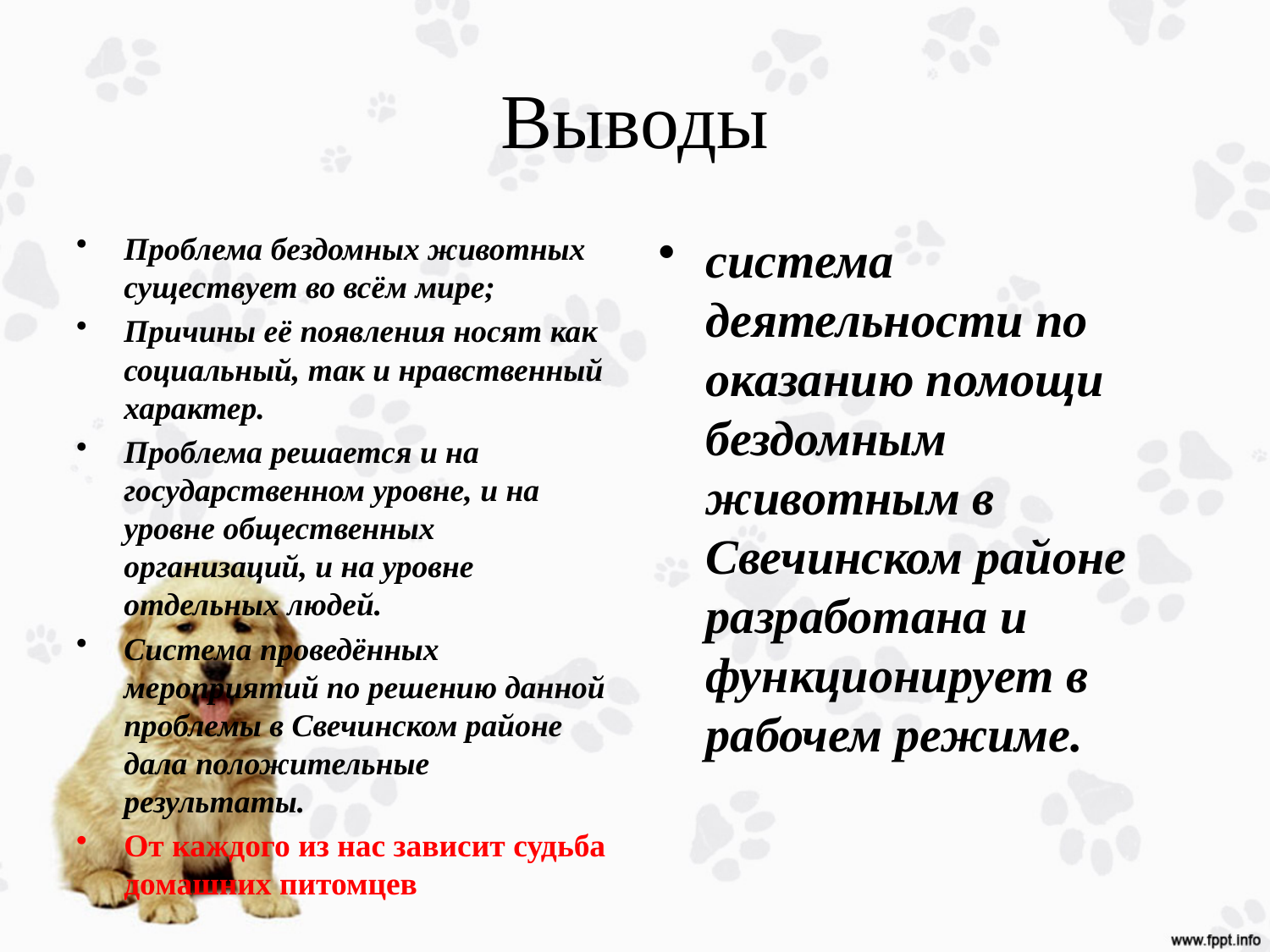

# Выводы
Проблема бездомных животных существует во всём мире;
Причины её появления носят как социальный, так и нравственный характер.
Проблема решается и на государственном уровне, и на уровне общественных организаций, и на уровне отдельных людей.
Система проведённых мероприятий по решению данной проблемы в Свечинском районе дала положительные результаты.
От каждого из нас зависит судьба домашних питомцев
система деятельности по оказанию помощи бездомным животным в Свечинском районе разработана и функционирует в рабочем режиме.